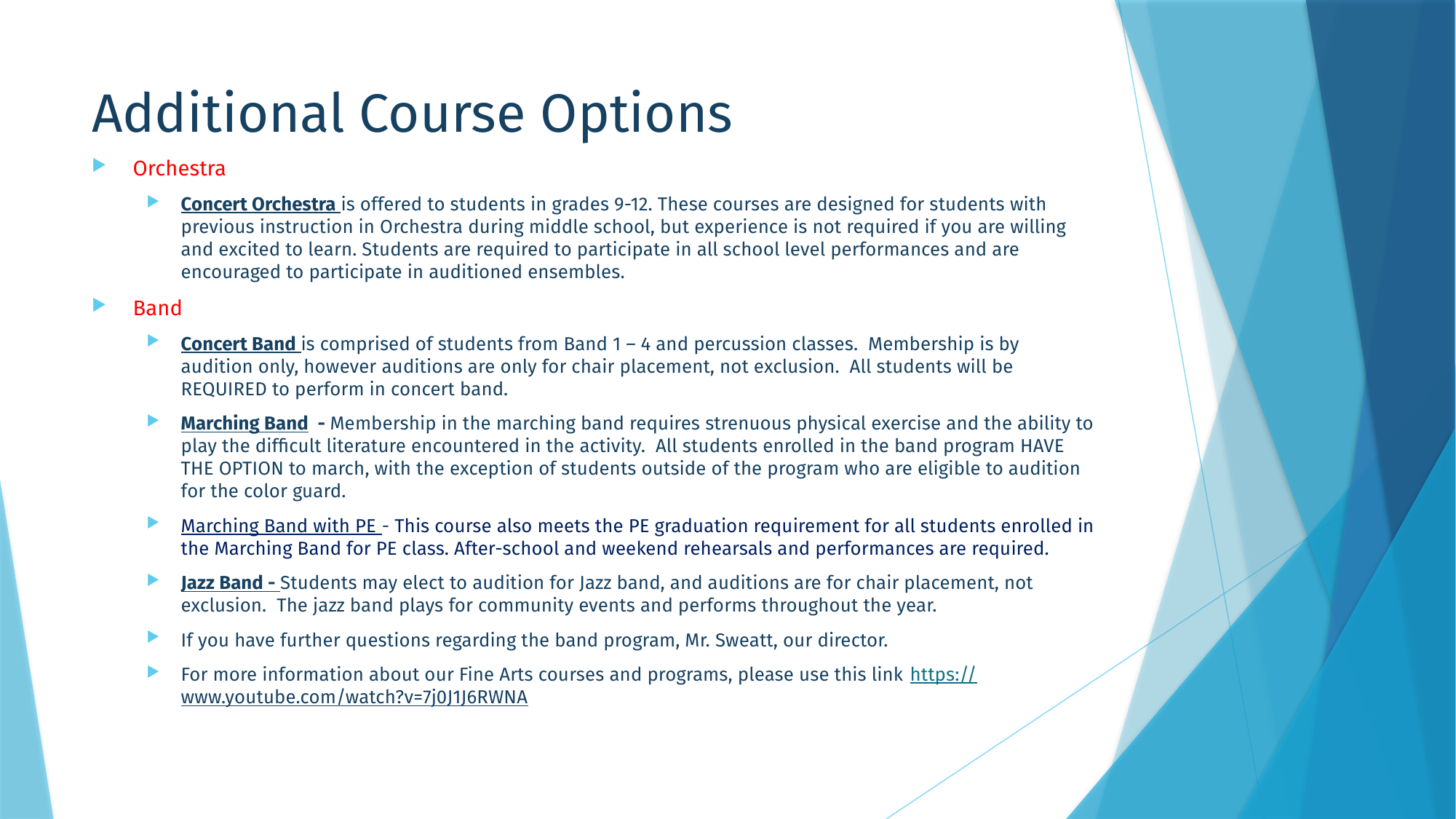

# Additional Course Options
Orchestra
Concert Orchestra is offered to students in grades 9-12. These courses are designed for students with previous instruction in Orchestra during middle school, but experience is not required if you are willing and excited to learn. Students are required to participate in all school level performances and are encouraged to participate in auditioned ensembles.
Band
Concert Band is comprised of students from Band 1 – 4 and percussion classes.  Membership is by audition only, however auditions are only for chair placement, not exclusion.  All students will be REQUIRED to perform in concert band.
Marching Band  - Membership in the marching band requires strenuous physical exercise and the ability to play the difficult literature encountered in the activity.  All students enrolled in the band program HAVE THE OPTION to march, with the exception of students outside of the program who are eligible to audition for the color guard.
Marching Band with PE - This course also meets the PE graduation requirement for all students enrolled in the Marching Band for PE class. After-school and weekend rehearsals and performances are required.
Jazz Band - Students may elect to audition for Jazz band, and auditions are for chair placement, not exclusion.  The jazz band plays for community events and performs throughout the year.
If you have further questions regarding the band program, Mr. Sweatt, our director.
For more information about our Fine Arts courses and programs, please use this link https://www.youtube.com/watch?v=7j0J1J6RWNA